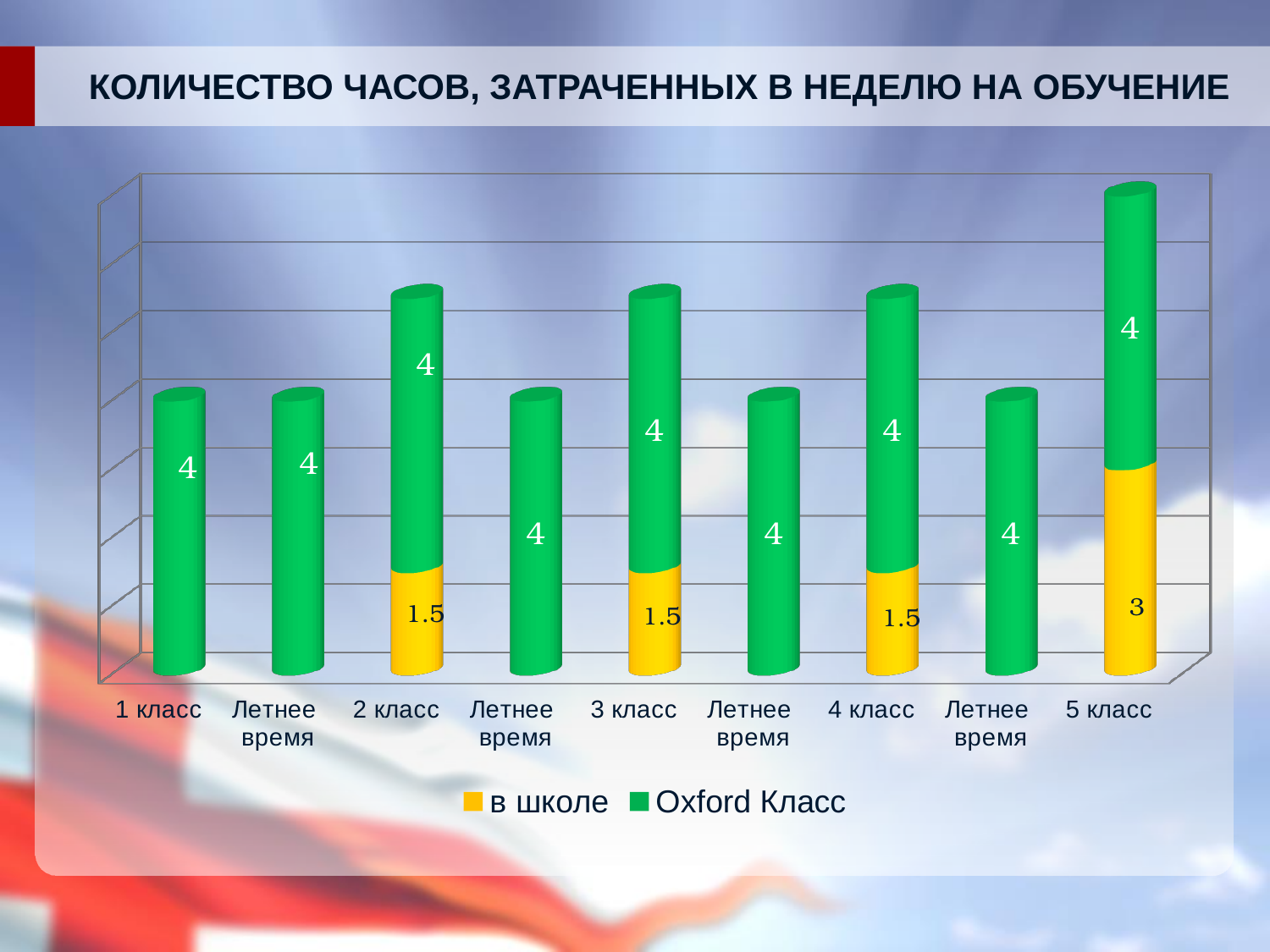

# Количество часов, затраченных в неделю на обучение

[unsupported chart]